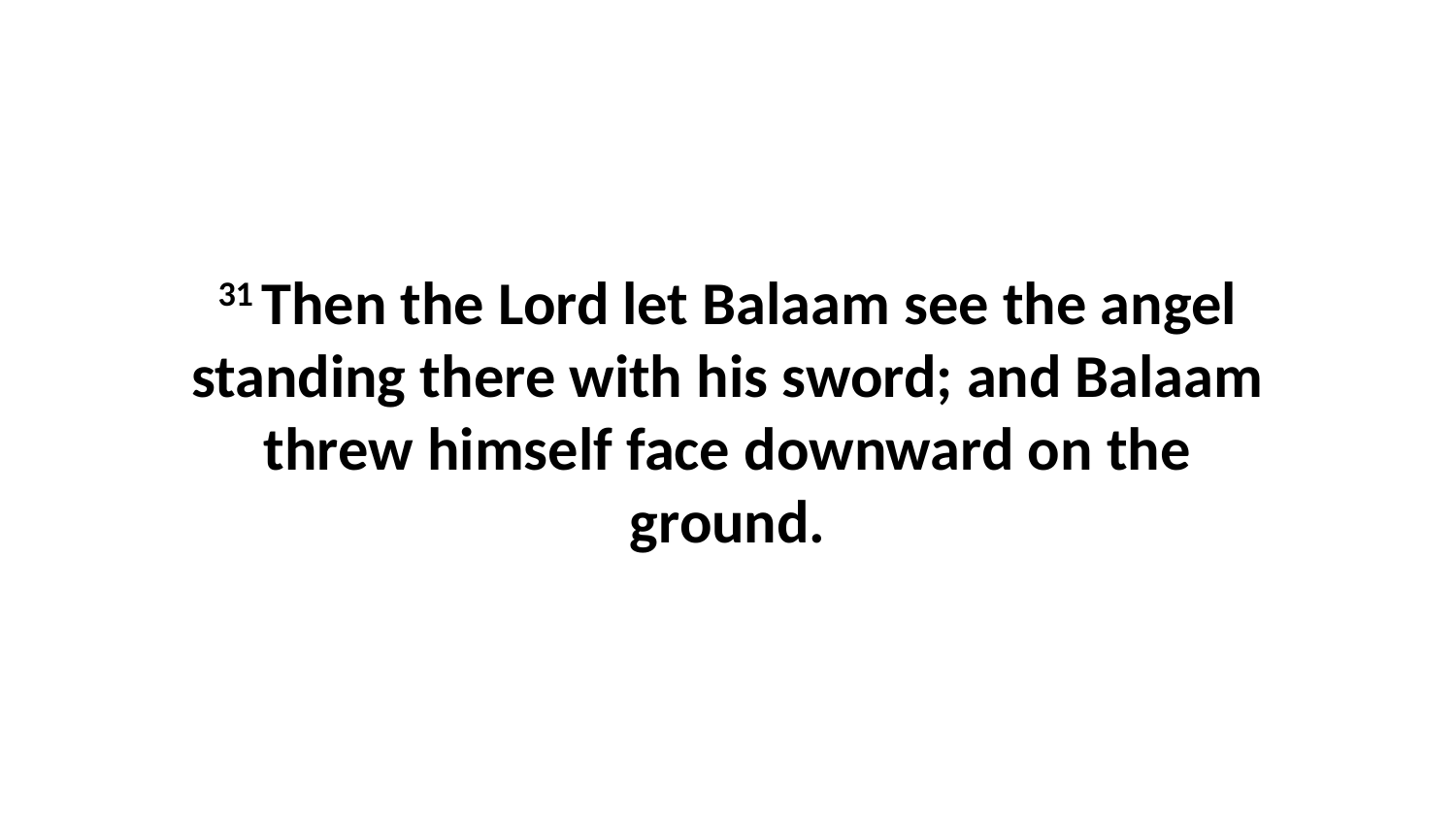

31 Then the Lord let Balaam see the angel standing there with his sword; and Balaam threw himself face downward on the ground.